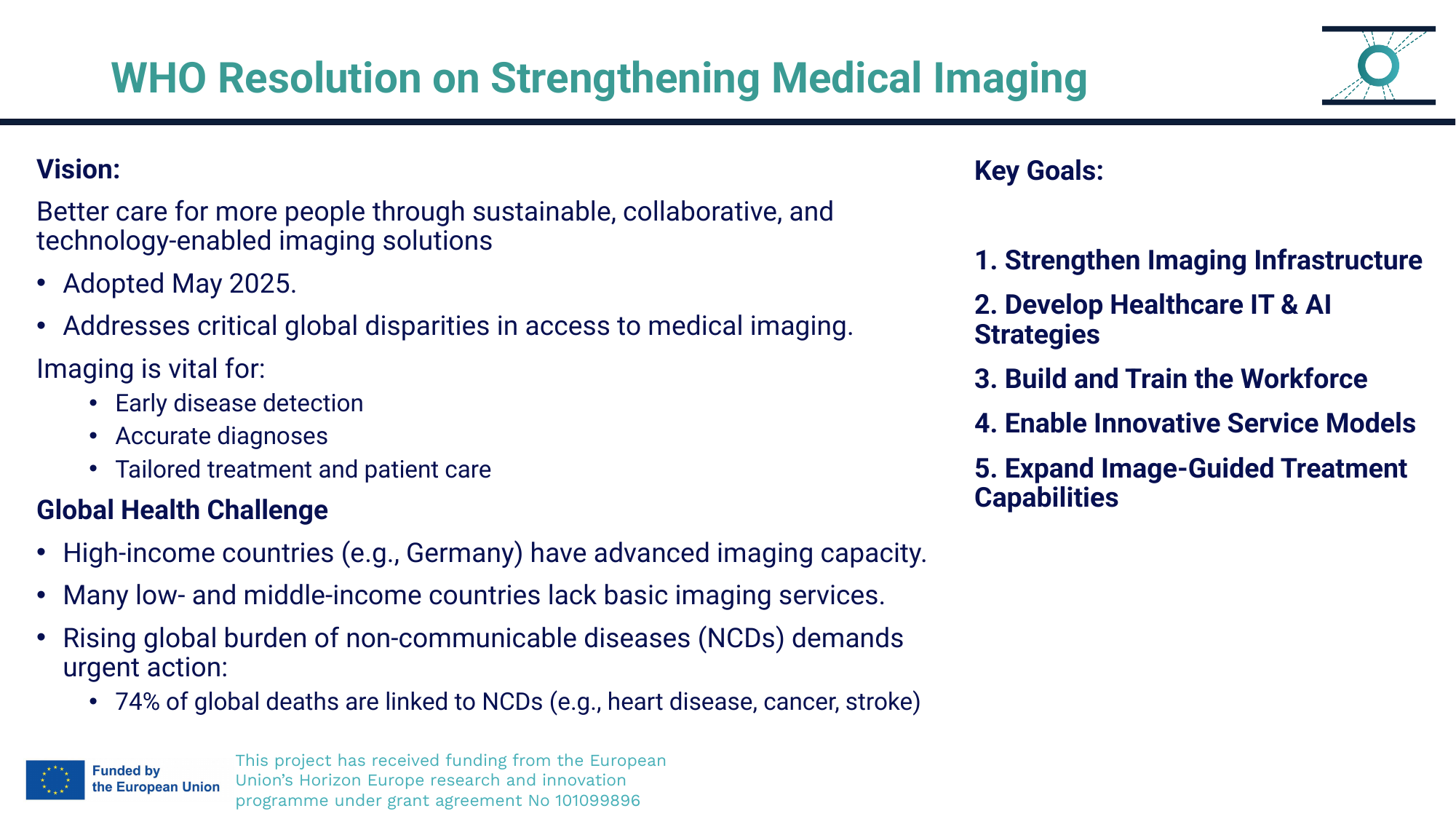

# WHO Resolution on Strengthening Medical Imaging
Vision:
Better care for more people through sustainable, collaborative, and technology-enabled imaging solutions
Adopted May 2025.
Addresses critical global disparities in access to medical imaging.
Imaging is vital for:
Early disease detection
Accurate diagnoses
Tailored treatment and patient care
Global Health Challenge
High-income countries (e.g., Germany) have advanced imaging capacity.
Many low- and middle-income countries lack basic imaging services.
Rising global burden of non-communicable diseases (NCDs) demands urgent action:
74% of global deaths are linked to NCDs (e.g., heart disease, cancer, stroke)

Key Goals:

1. Strengthen Imaging Infrastructure
2. Develop Healthcare IT & AI Strategies
3. Build and Train the Workforce
4. Enable Innovative Service Models
5. Expand Image-Guided Treatment Capabilities